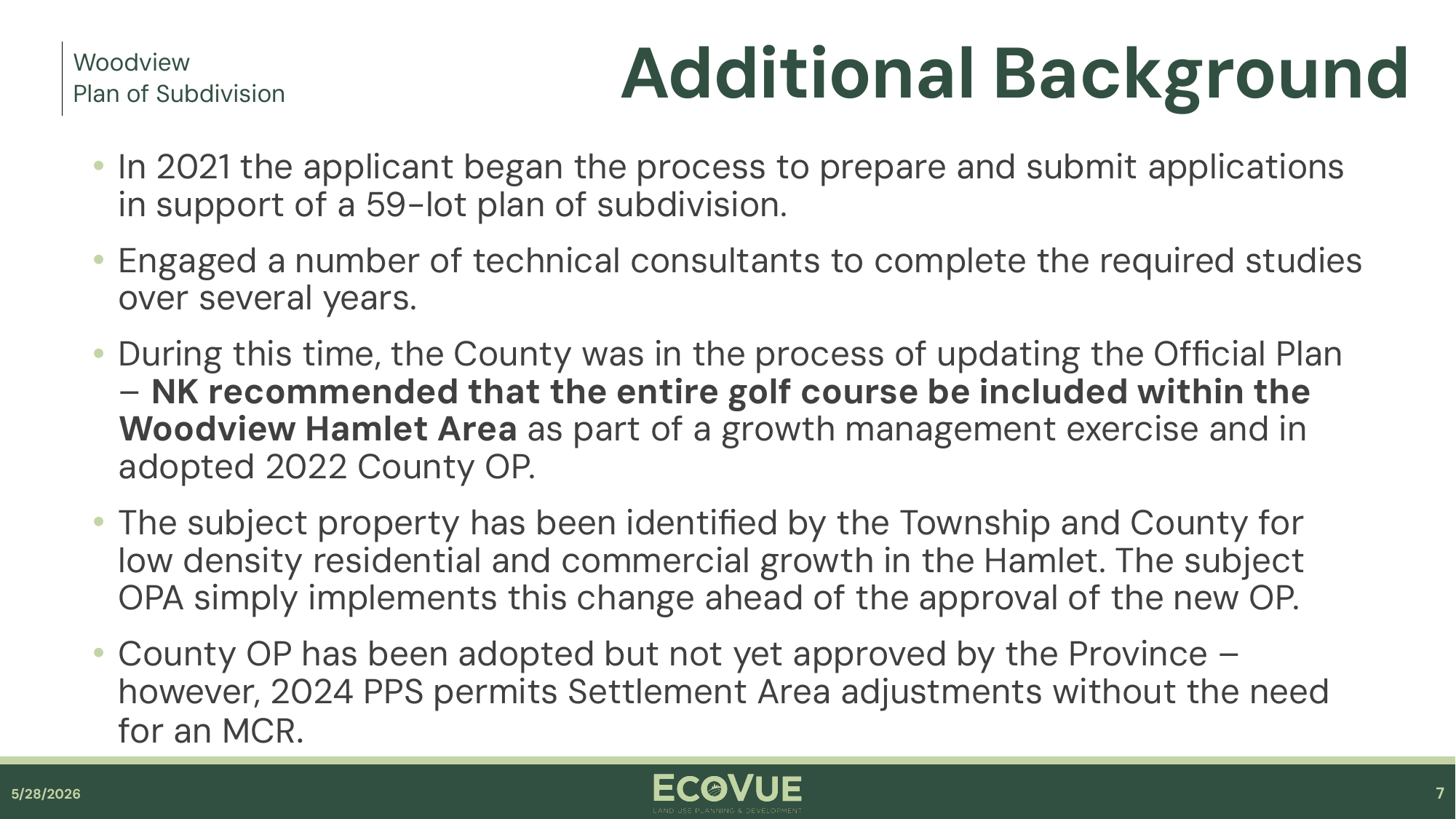

# Additional Background
| Woodview Plan of Subdivision |
| --- |
In 2021 the applicant began the process to prepare and submit applications in support of a 59-lot plan of subdivision.
Engaged a number of technical consultants to complete the required studies over several years.
During this time, the County was in the process of updating the Official Plan – NK recommended that the entire golf course be included within the Woodview Hamlet Area as part of a growth management exercise and in adopted 2022 County OP.
The subject property has been identified by the Township and County for low density residential and commercial growth in the Hamlet. The subject OPA simply implements this change ahead of the approval of the new OP.
County OP has been adopted but not yet approved by the Province – however, 2024 PPS permits Settlement Area adjustments without the need for an MCR.

5/28/2026
7